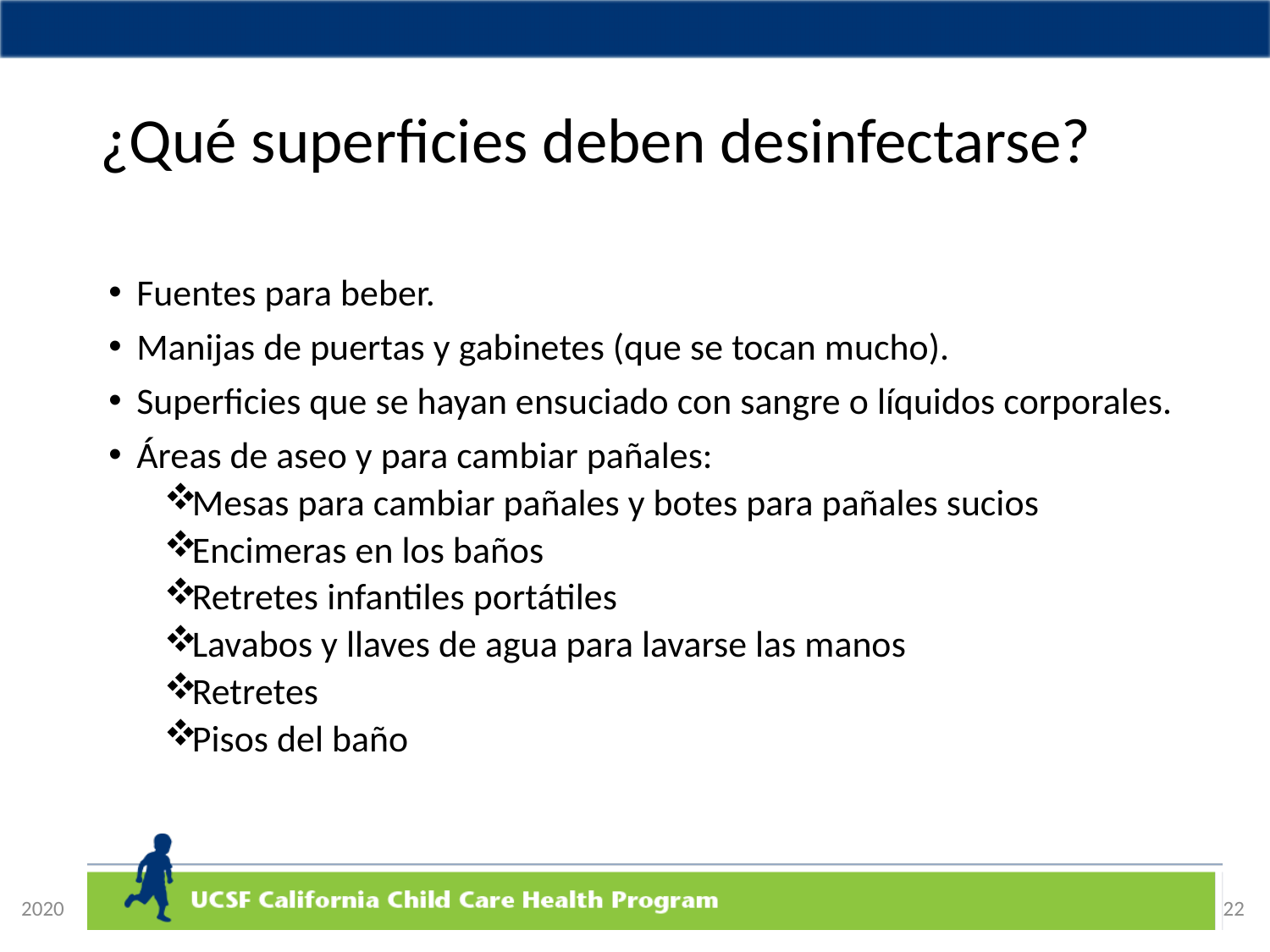

# ¿Qué superficies deben desinfectarse?

Fuentes para beber.
Manijas de puertas y gabinetes (que se tocan mucho).
Superficies que se hayan ensuciado con sangre o líquidos corporales.
Áreas de aseo y para cambiar pañales:
Mesas para cambiar pañales y botes para pañales sucios
Encimeras en los baños
Retretes infantiles portátiles
Lavabos y llaves de agua para lavarse las manos
Retretes
Pisos del baño

22
2020